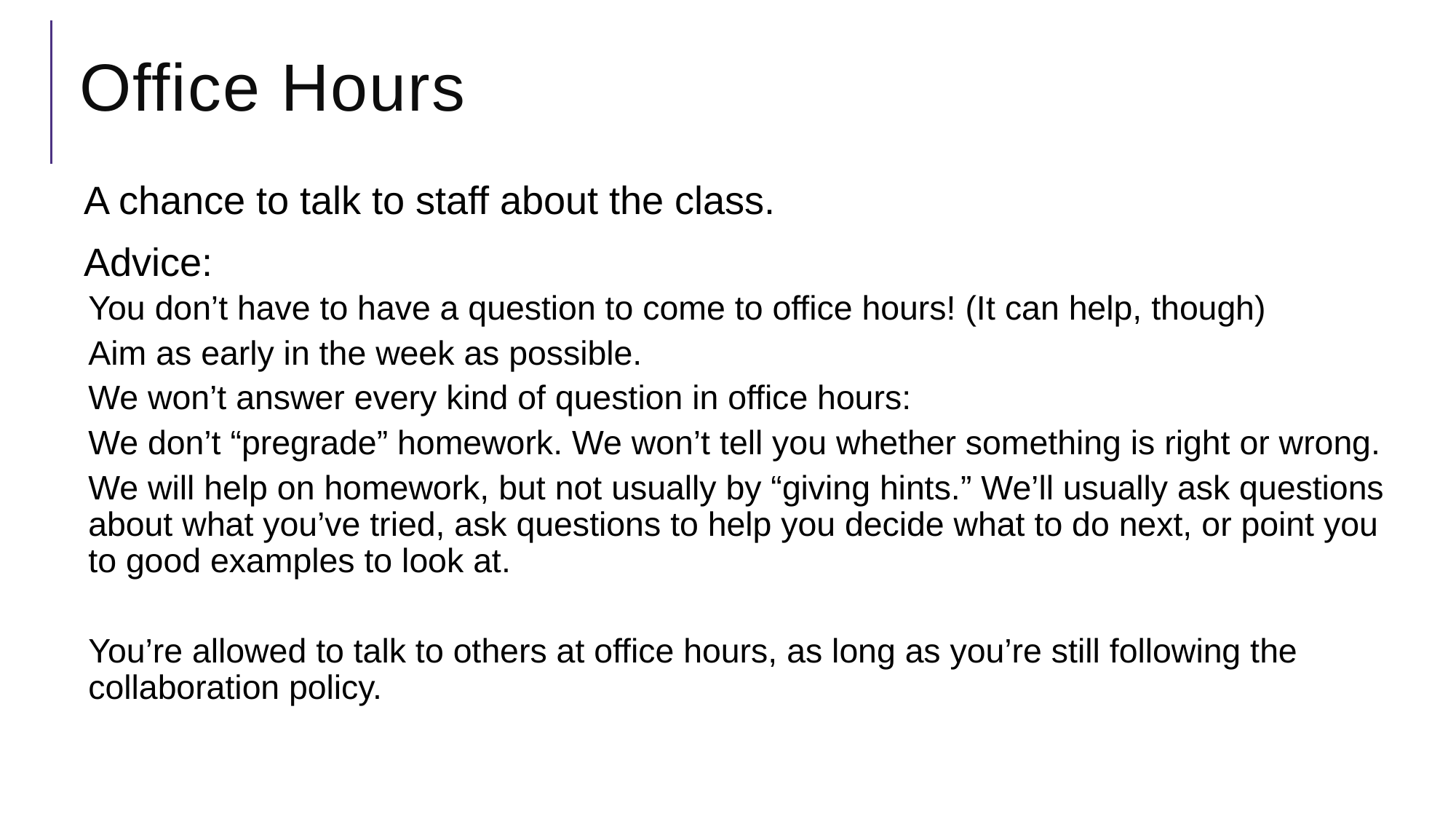

# Office Hours
A chance to talk to staff about the class.
Advice:
You don’t have to have a question to come to office hours! (It can help, though)
Aim as early in the week as possible.
We won’t answer every kind of question in office hours:
	We don’t “pregrade” homework. We won’t tell you whether something is right or wrong.
	We will help on homework, but not usually by “giving hints.” We’ll usually ask questions about what you’ve tried, ask questions to help you decide what to do next, or point you to good examples to look at.

You’re allowed to talk to others at office hours, as long as you’re still following the collaboration policy.